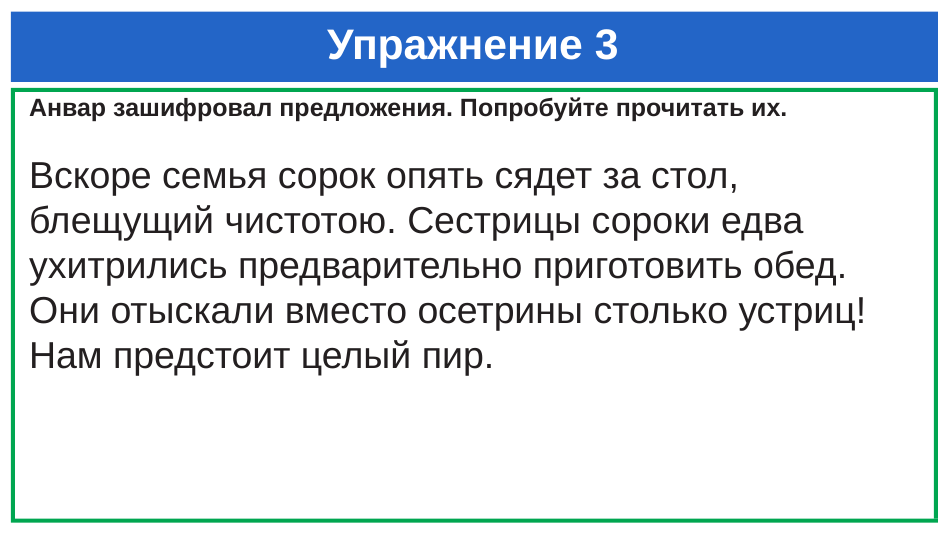

# Упражнение 3
Анвар зашифровал предложения. Попробуйте прочитать их.

Вскоре семья сорок опять сядет за стол, блещущий чистотою. Сестрицы сороки едва ухитрились предварительно приготовить обед. Они отыскали вместо осетрины столько устриц! Нам предстоит целый пир.